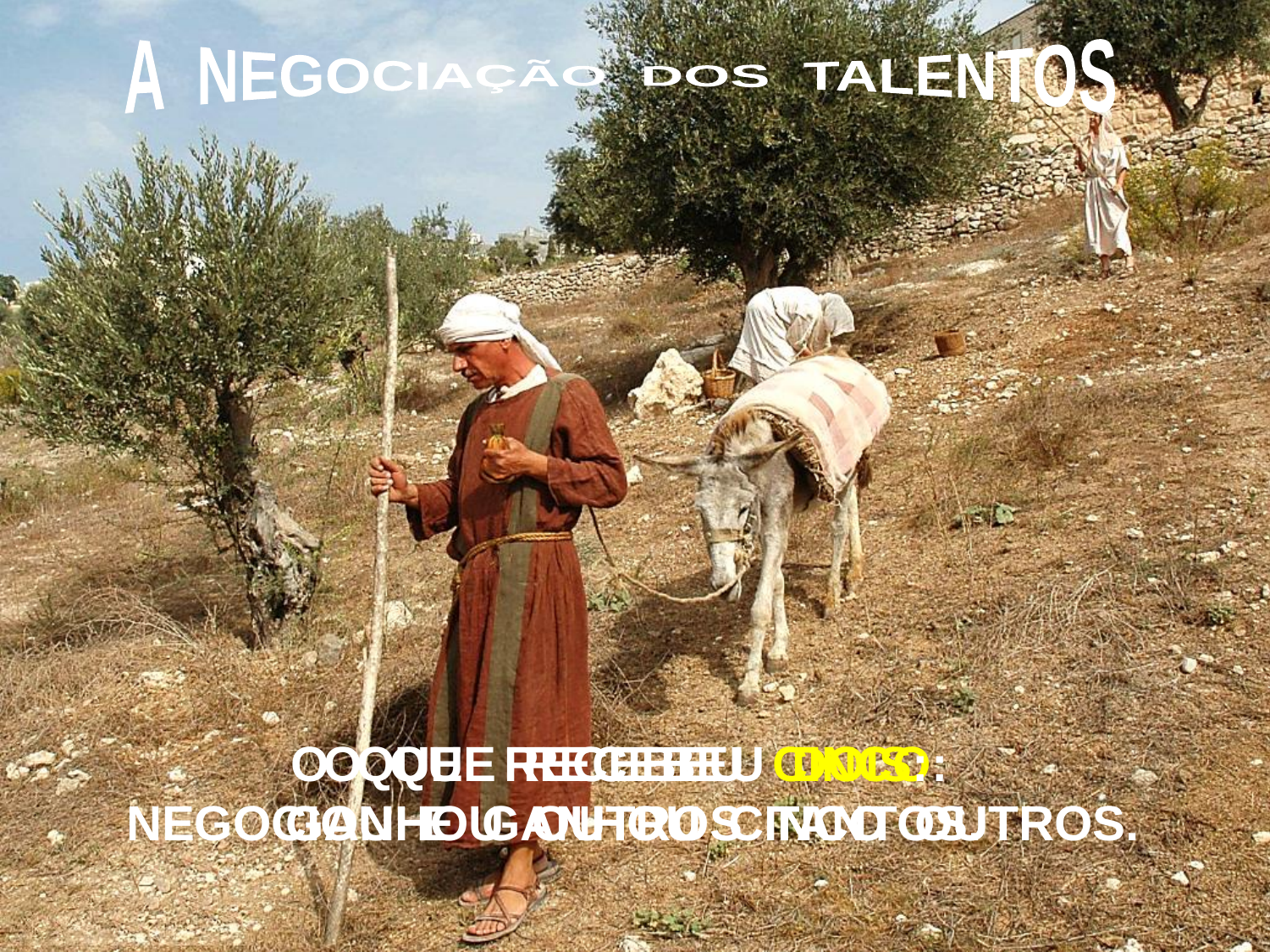

A  NEGOCIAÇÃO  DOS  TALENTOS
O  QUE   RECEBEU  CINCO:
NEGOCIOU  E  GANHOU  CINCO  OUTROS.
O  QUE  RECEBEU  DOIS:
GANHOU  OUTROS  TANTOS.